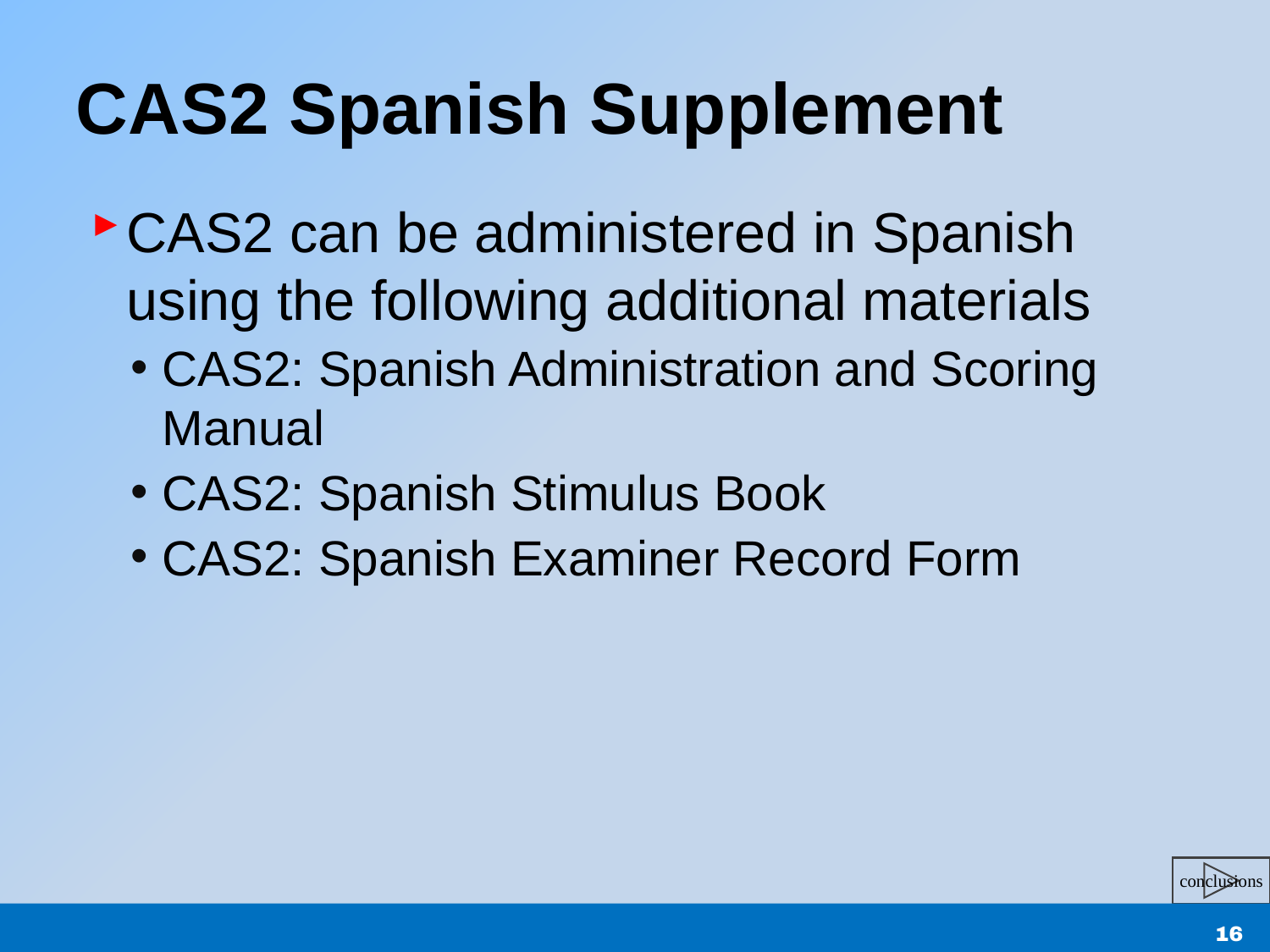

# CAS2 Spanish Supplement
CAS2 can be administered in Spanish using the following additional materials
CAS2: Spanish Administration and Scoring Manual
CAS2: Spanish Stimulus Book
CAS2: Spanish Examiner Record Form
16